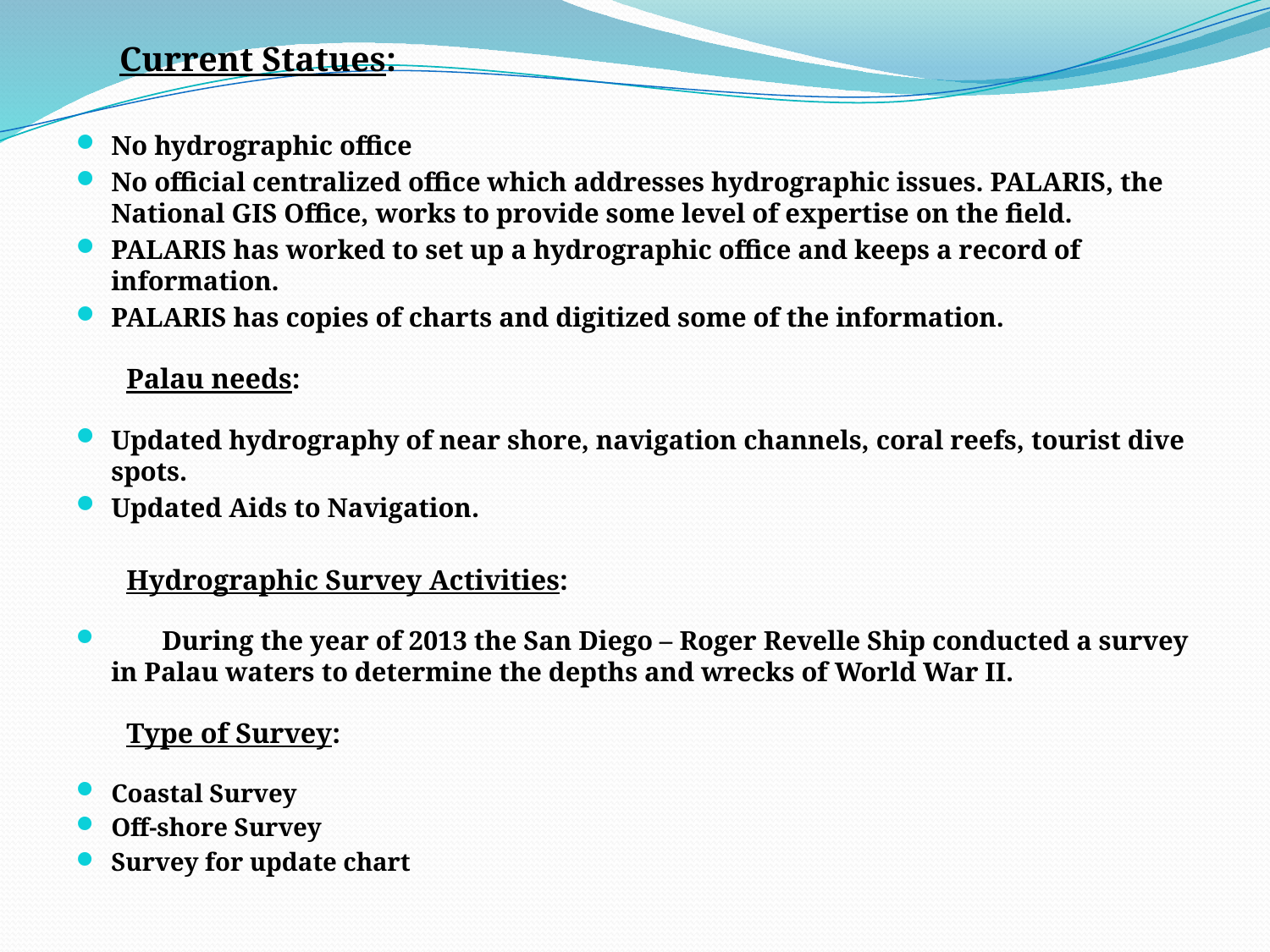

Current Statues:

No hydrographic office
No official centralized office which addresses hydrographic issues. PALARIS, the National GIS Office, works to provide some level of expertise on the field.
PALARIS has worked to set up a hydrographic office and keeps a record of information.
PALARIS has copies of charts and digitized some of the information.

       Palau needs:

Updated hydrography of near shore, navigation channels, coral reefs, tourist dive spots.
Updated Aids to Navigation.

       Hydrographic Survey Activities:

        During the year of 2013 the San Diego – Roger Revelle Ship conducted a survey in Palau waters to determine the depths and wrecks of World War II.

       Type of Survey:

Coastal Survey
Off-shore Survey
Survey for update chart